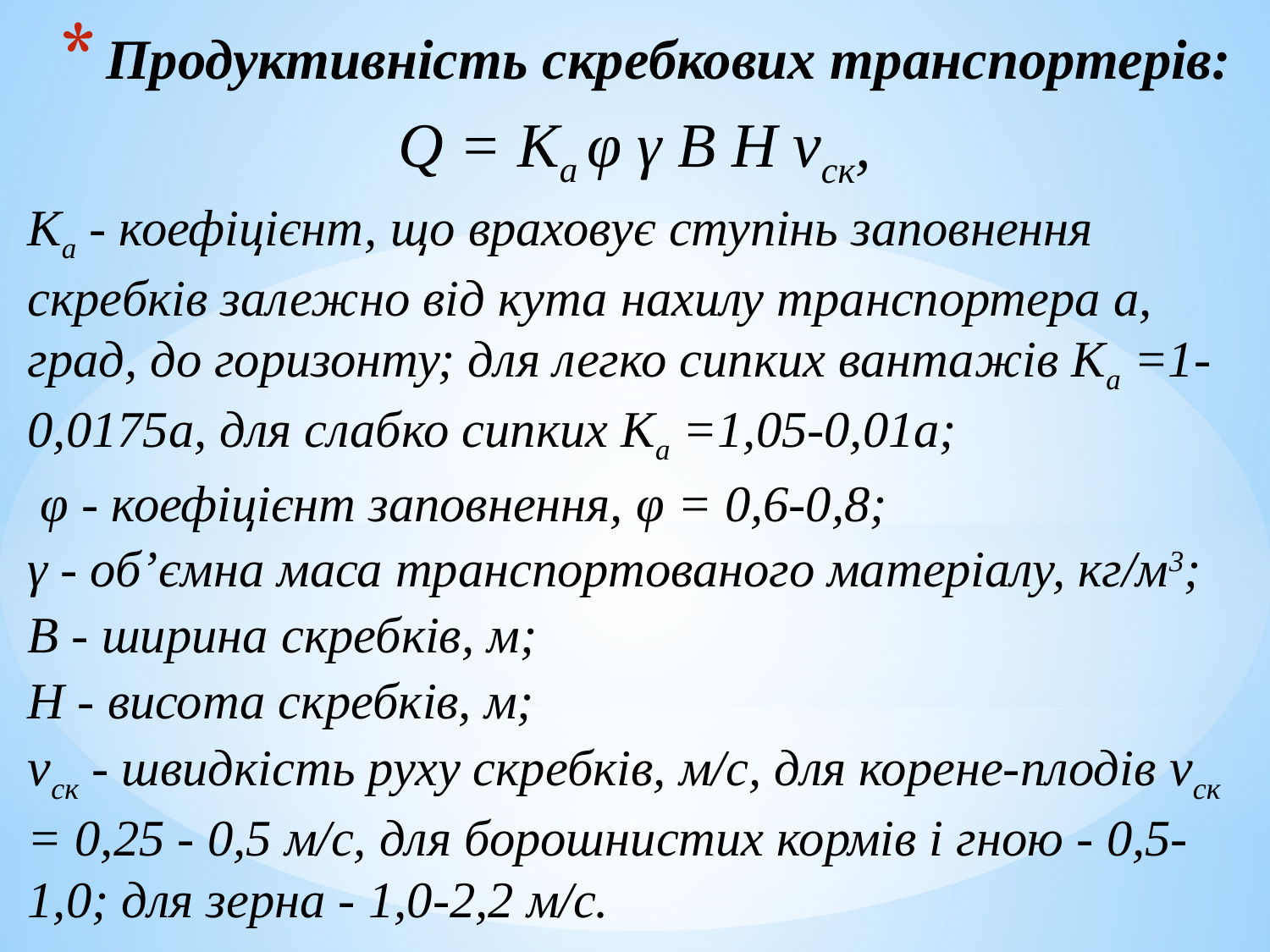

# Продуктивність скребкових транспортерів:
Q = Ka φ γ B H vск,
Ка - коефіцієнт, що враховує ступінь заповнення скребків залежно від кута нахилу транспортера а, град, до горизонту; для легко сипких вантажів Ка =1-0,0175а, для слабко сипких Ка =1,05-0,01а;
 φ - коефіцієнт заповнення, φ = 0,6-0,8;
γ - об’ємна маса транспортованого матеріалу, кг/м3;
В - ширина скребків, м;
Н - висота скребків, м;
vск - швидкість руху скребків, м/с, для корене-плодів vск = 0,25 - 0,5 м/с, для борошнистих кормів і гною - 0,5-1,0; для зерна - 1,0-2,2 м/с.